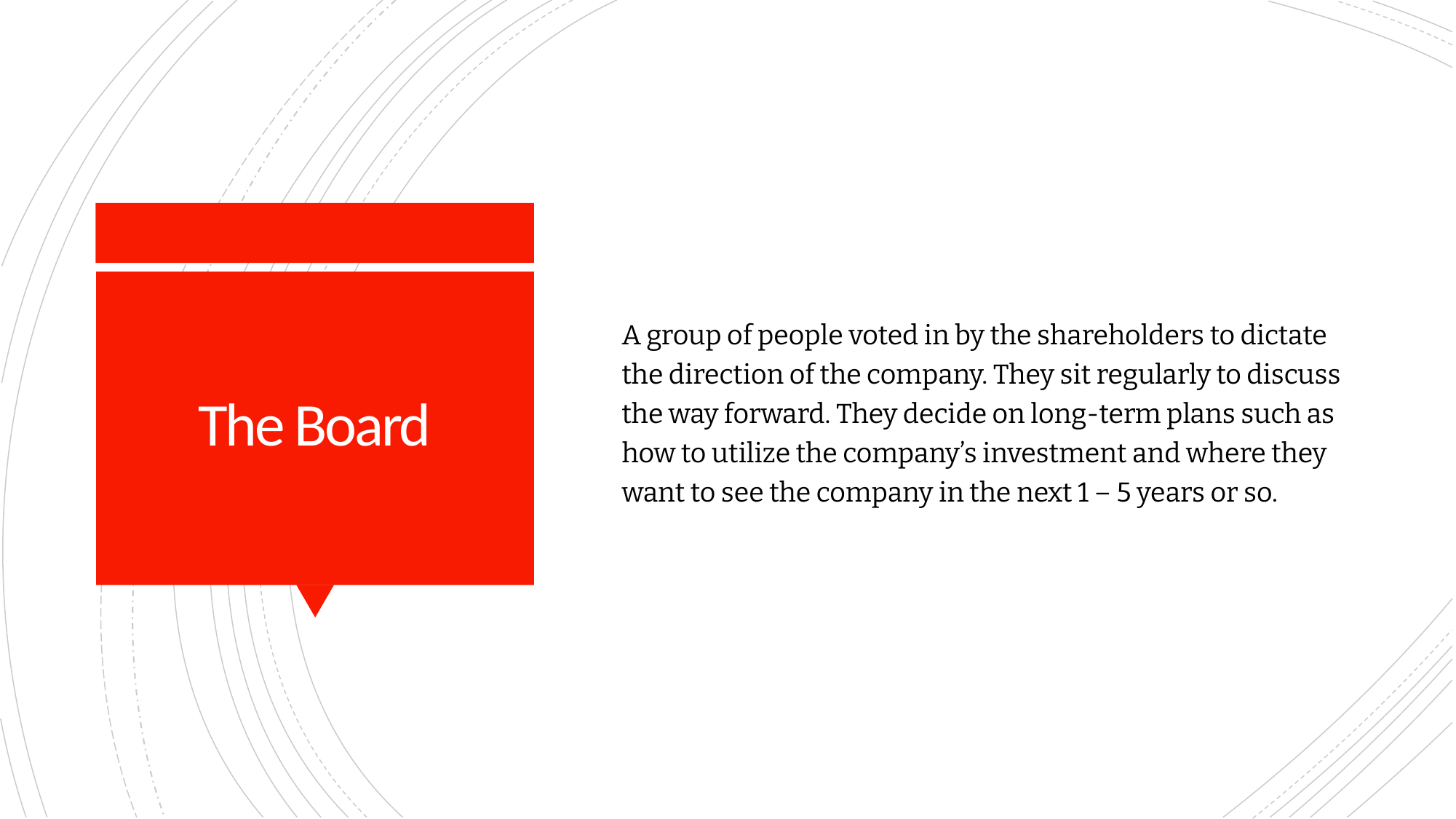

A group of people voted in by the shareholders to dictate the direction of the company. They sit regularly to discuss the way forward. They decide on long-term plans such as how to utilize the company’s investment and where they want to see the company in the next 1 – 5 years or so.
# The Board